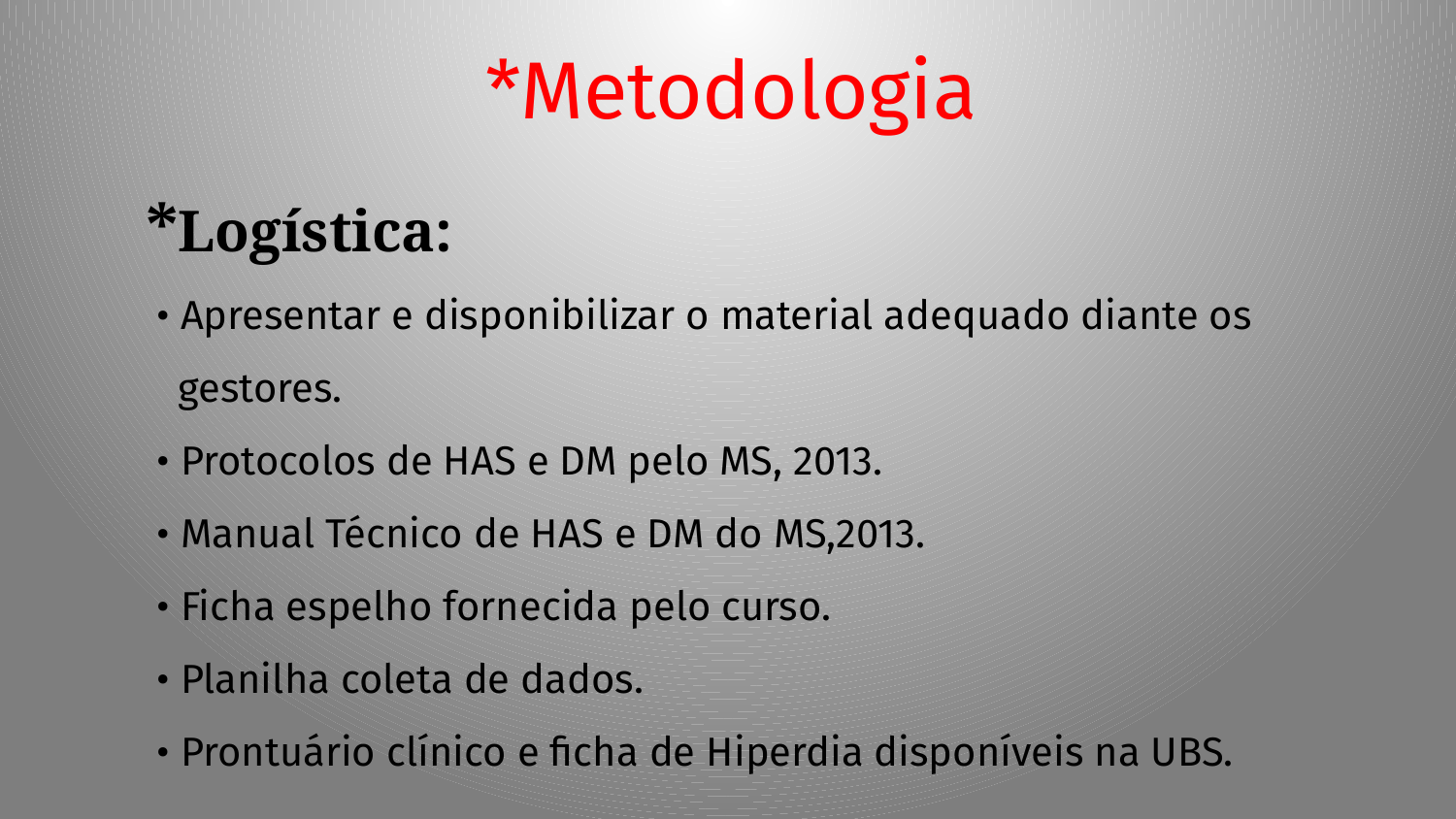

*Metodologia
*Logística:
 • Apresentar e disponibilizar o material adequado diante os
   gestores.
 • Protocolos de HAS e DM pelo MS, 2013.
 • Manual Técnico de HAS e DM do MS,2013.
 • Ficha espelho fornecida pelo curso.
 • Planilha coleta de dados.
 • Prontuário clínico e ficha de Hiperdia disponíveis na UBS.